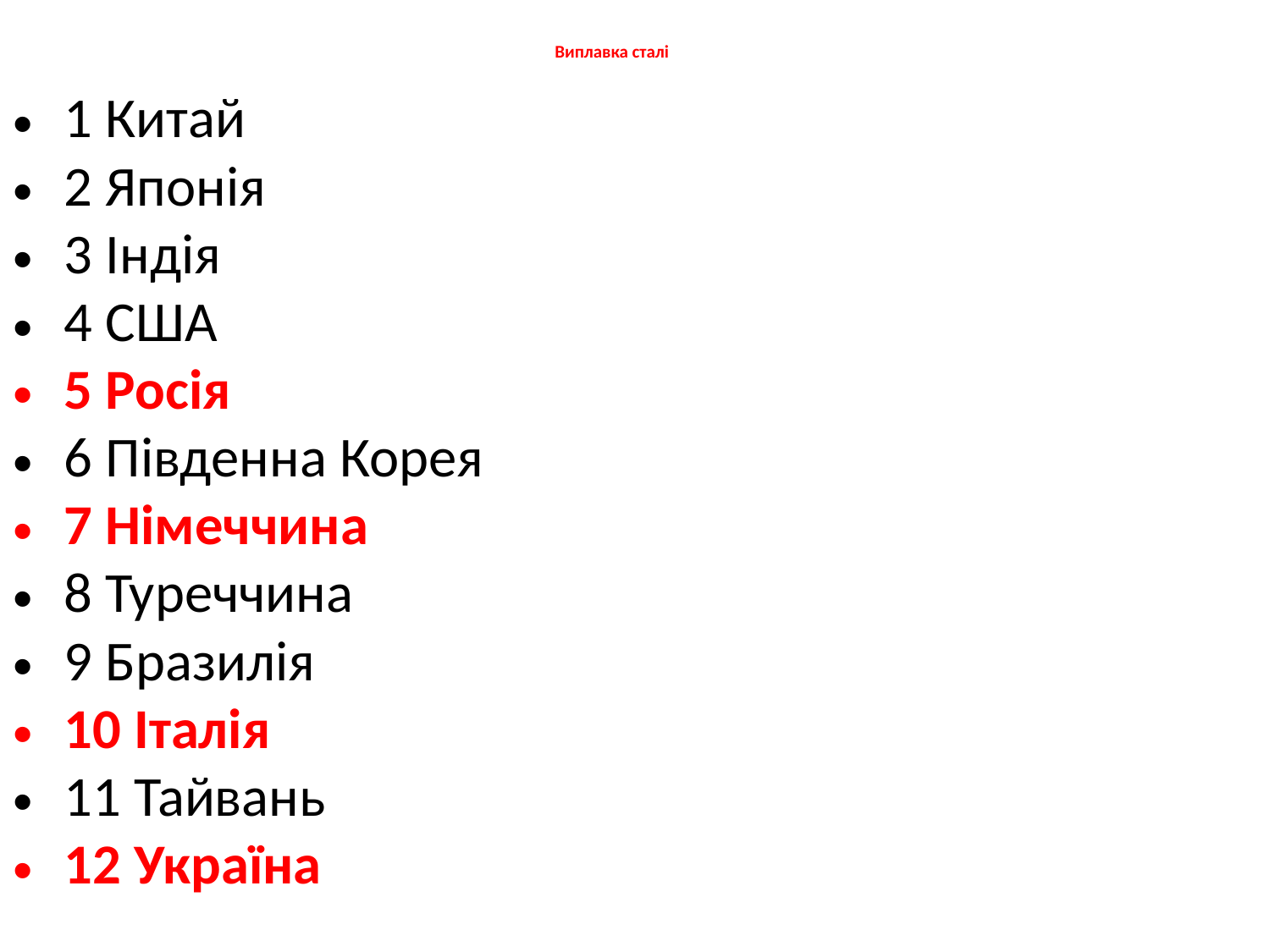

# Виплавка сталі
1 Китай
2 Японія
3 Індія
4 США
5 Росія
6 Південна Корея
7 Німеччина
8 Туреччина
9 Бразилія
10 Італія
11 Тайвань
12 Україна